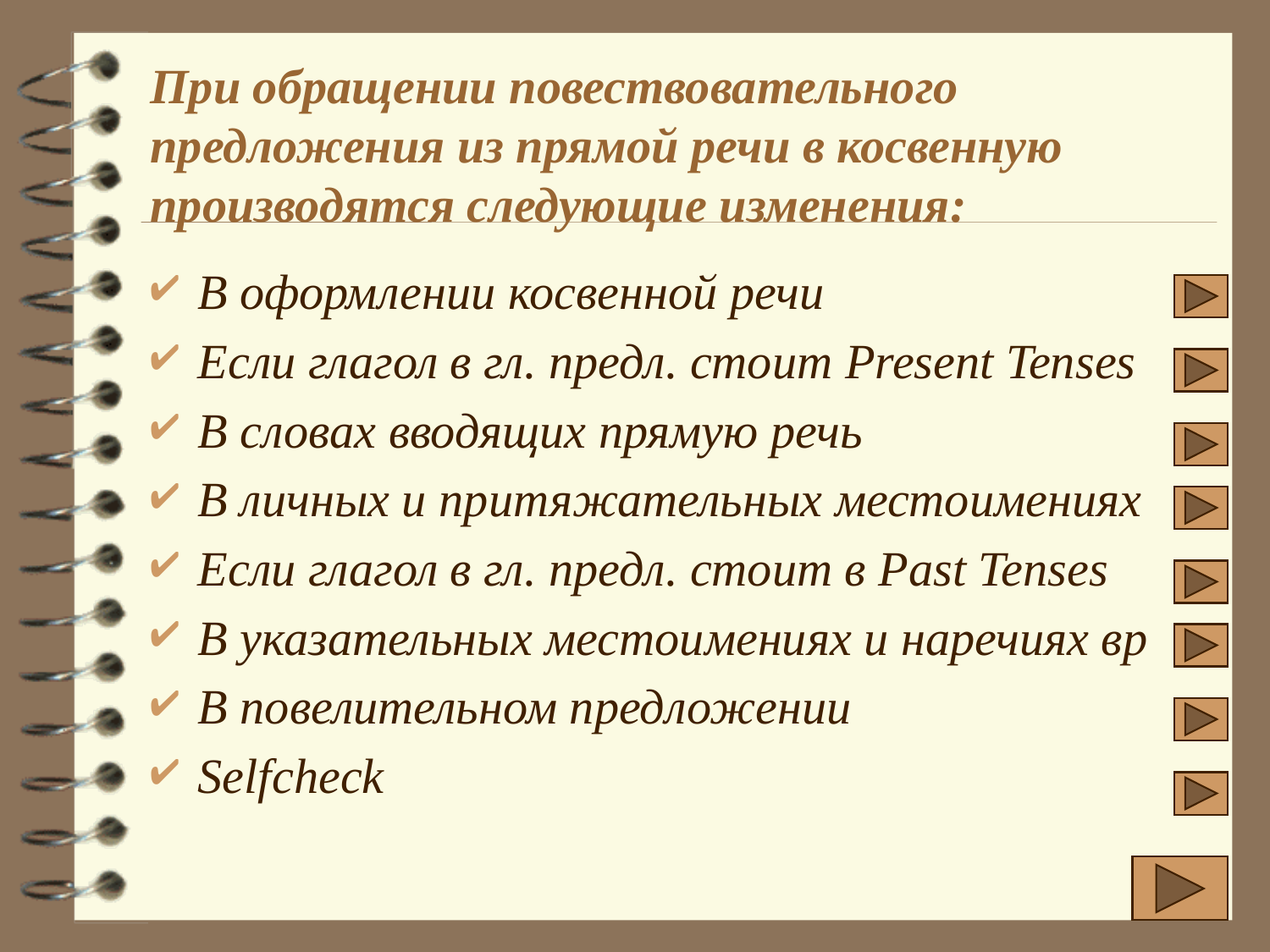

# При обращении повествовательного предложения из прямой речи в косвенную производятся следующие изменения:
В оформлении косвенной речи
Если глагол в гл. предл. стоит Present Tenses
В словах вводящих прямую речь
В личных и притяжательных местоимениях
Если глагол в гл. предл. стоит в Past Tenses
В указательных местоимениях и наречиях вр
В повелительном предложении
Selfcheck